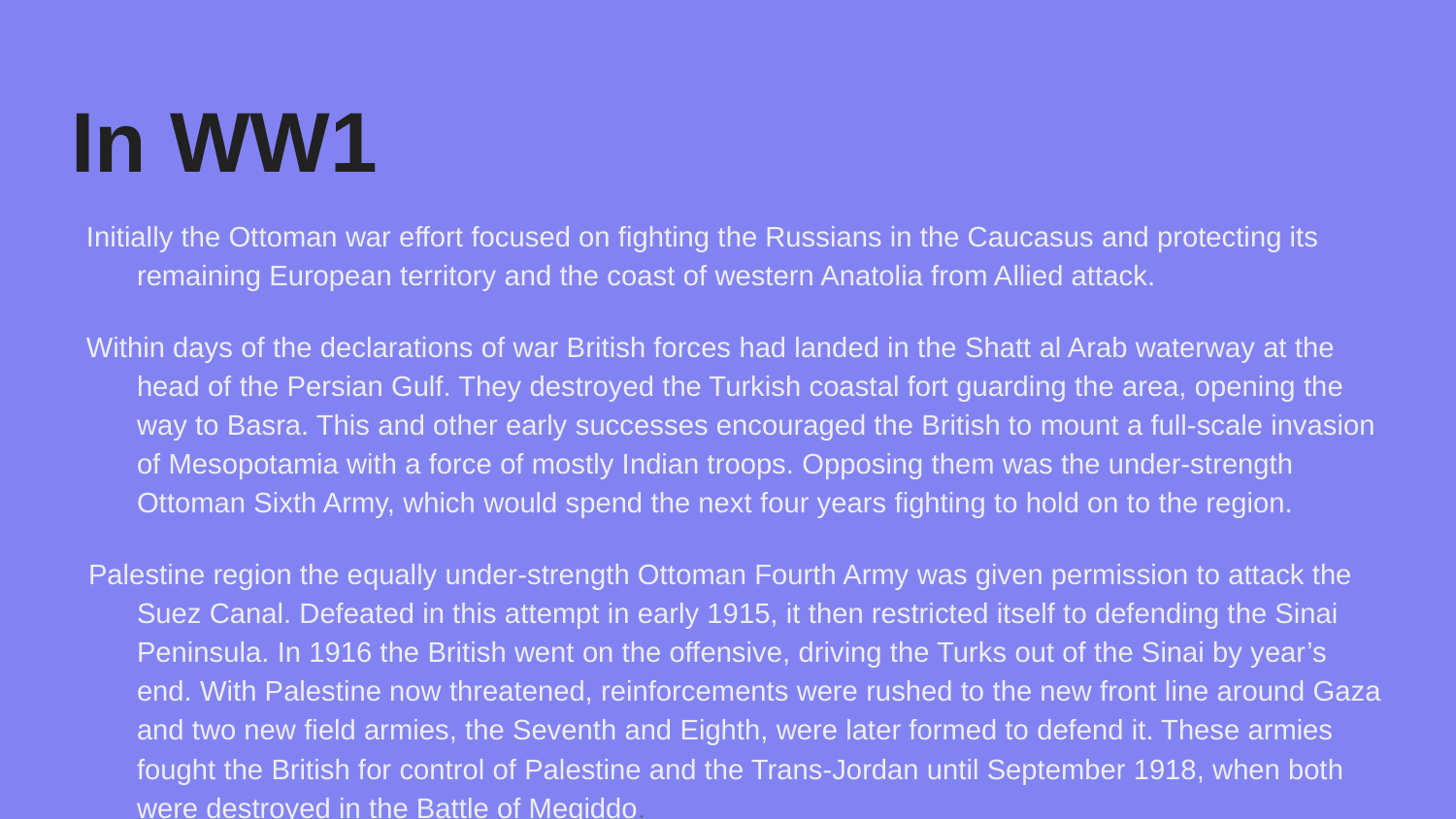

# In WW1
Initially the Ottoman war effort focused on fighting the Russians in the Caucasus and protecting its remaining European territory and the coast of western Anatolia from Allied attack.
Within days of the declarations of war British forces had landed in the Shatt al Arab waterway at the head of the Persian Gulf. They destroyed the Turkish coastal fort guarding the area, opening the way to Basra. This and other early successes encouraged the British to mount a full-scale invasion of Mesopotamia with a force of mostly Indian troops. Opposing them was the under-strength Ottoman Sixth Army, which would spend the next four years fighting to hold on to the region.
Palestine region the equally under-strength Ottoman Fourth Army was given permission to attack the Suez Canal. Defeated in this attempt in early 1915, it then restricted itself to defending the Sinai Peninsula. In 1916 the British went on the offensive, driving the Turks out of the Sinai by year’s end. With Palestine now threatened, reinforcements were rushed to the new front line around Gaza and two new field armies, the Seventh and Eighth, were later formed to defend it. These armies fought the British for control of Palestine and the Trans-Jordan until September 1918, when both were destroyed in the Battle of Megiddo.